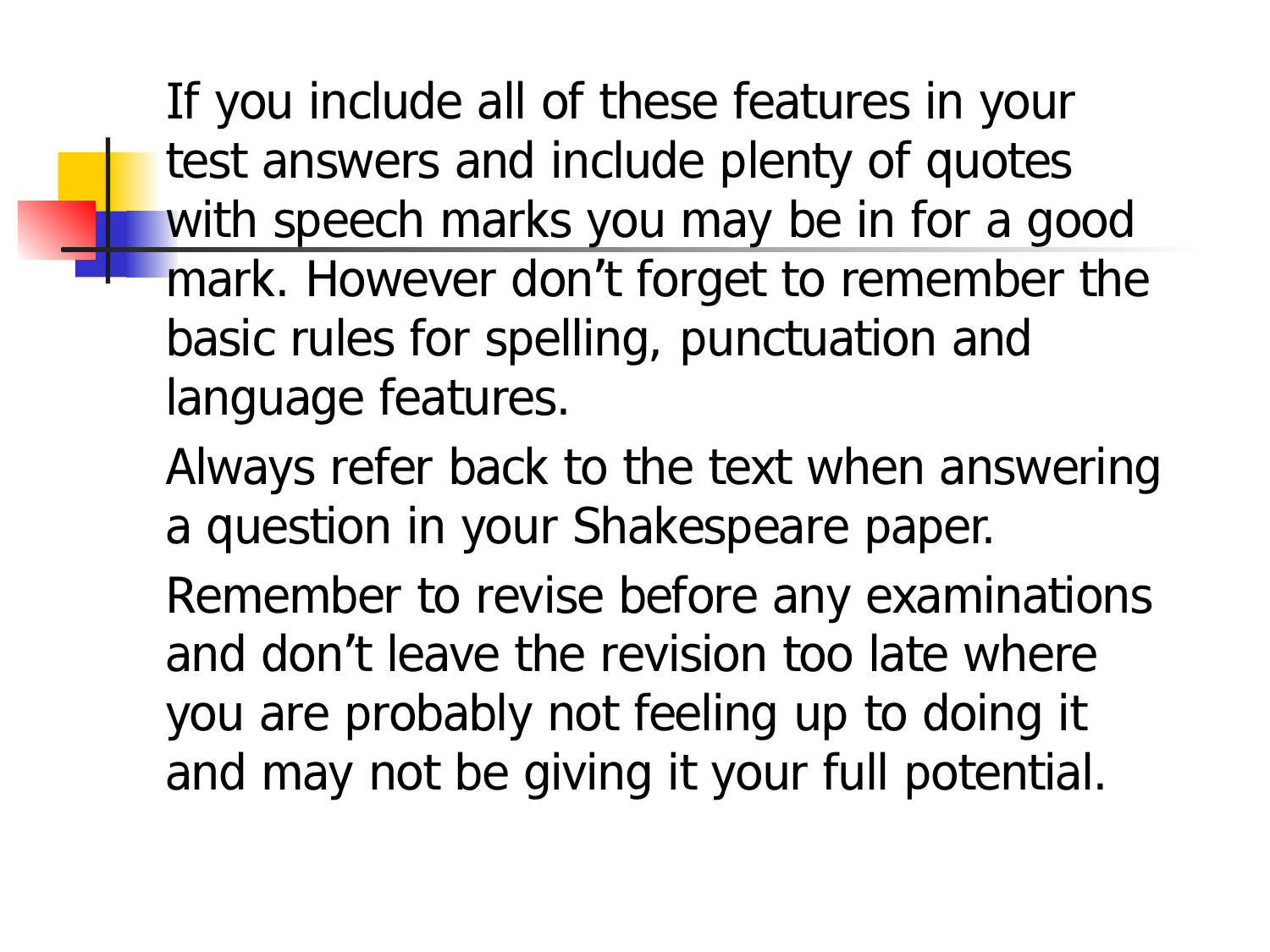

If you include all of these features in your test answers and include plenty of quotes with speech marks you may be in for a good mark. However don’t forget to remember the basic rules for spelling, punctuation and language features.
	Always refer back to the text when answering a question in your Shakespeare paper.
	Remember to revise before any examinations and don’t leave the revision too late where you are probably not feeling up to doing it and may not be giving it your full potential.